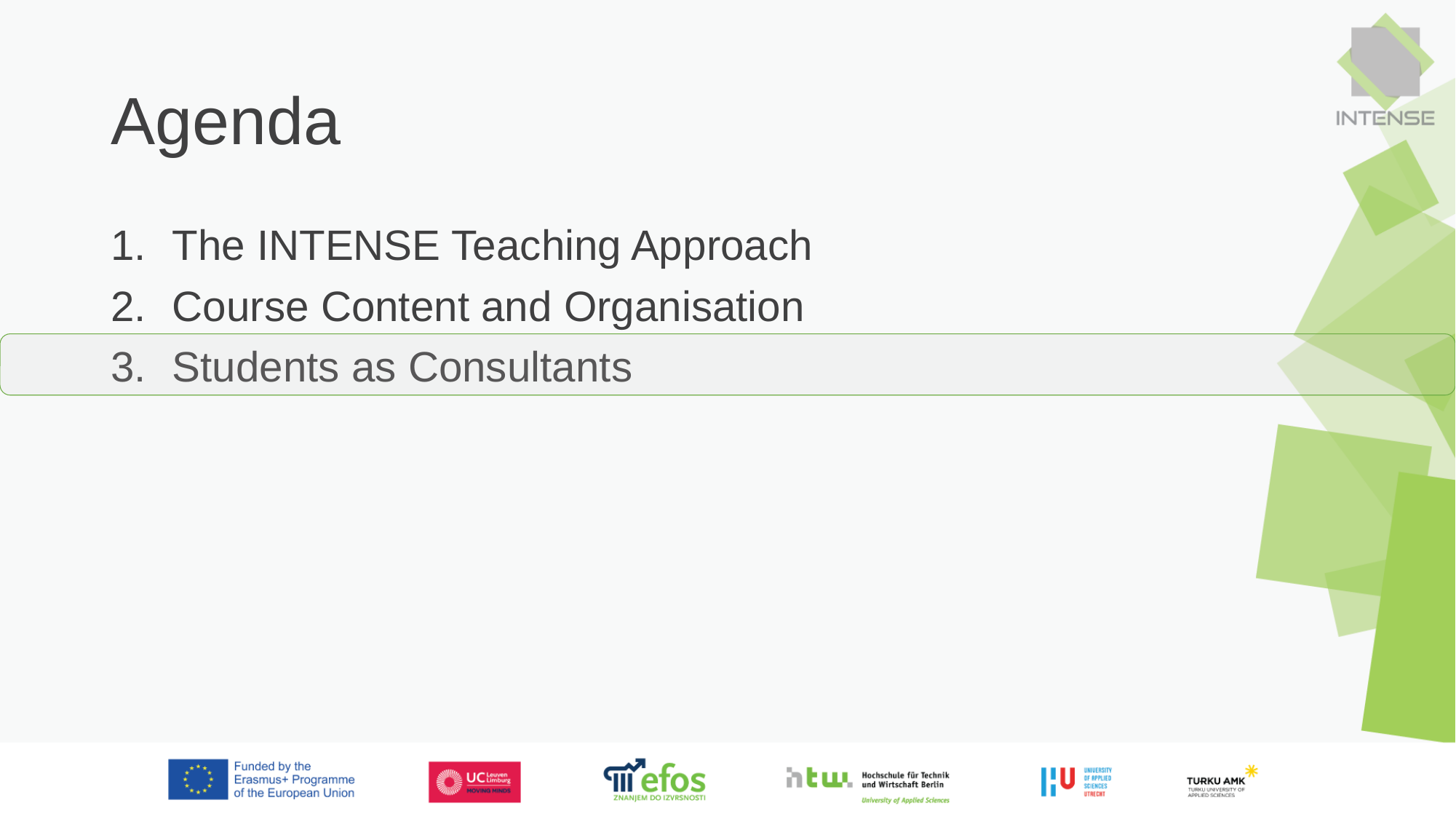

# Agenda
The INTENSE Teaching Approach
Course Content and Organisation
Students as Consultants